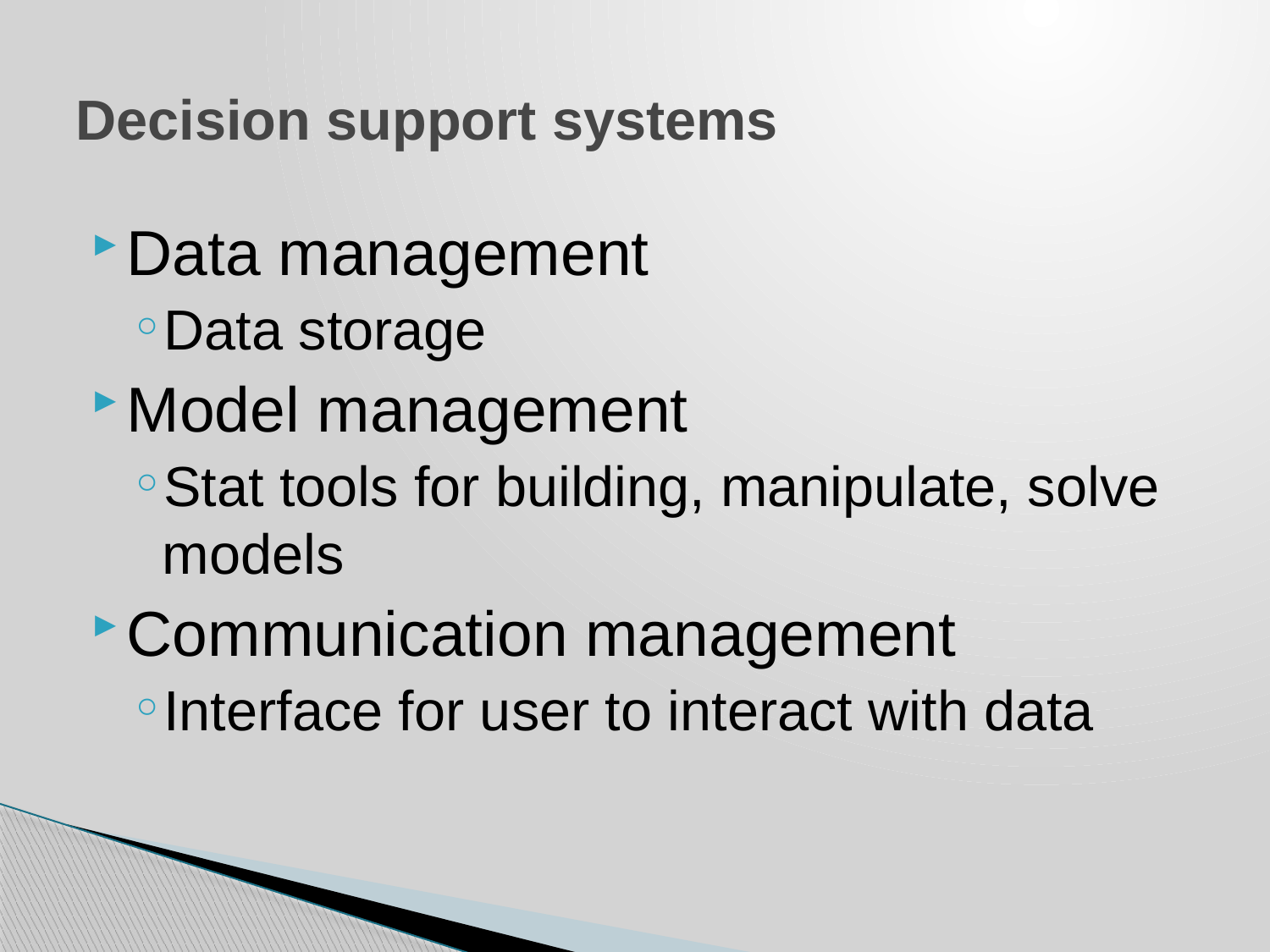

# Decision support systems
Data management
Data storage
Model management
Stat tools for building, manipulate, solve models
Communication management
Interface for user to interact with data